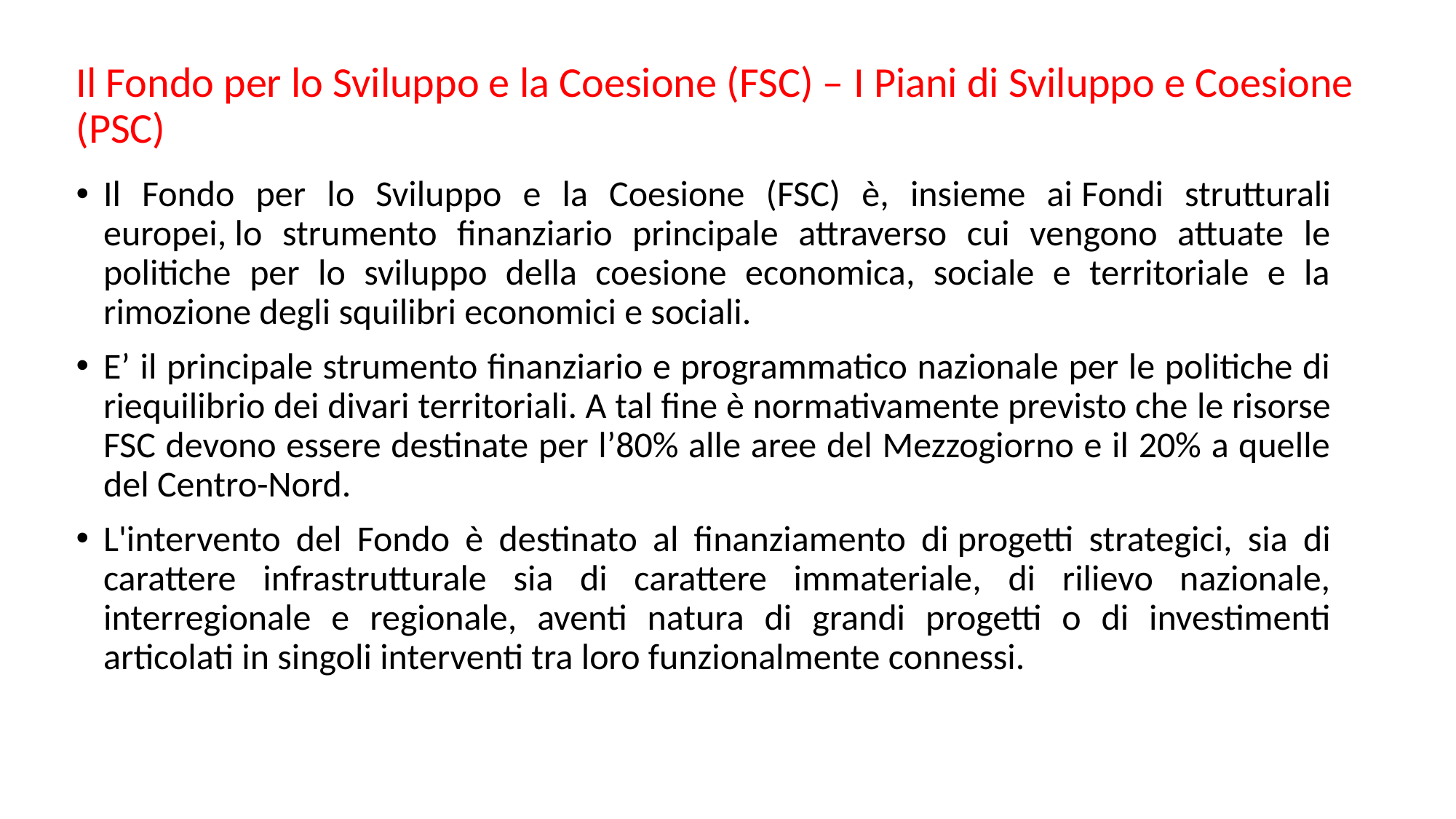

# Il Fondo per lo Sviluppo e la Coesione (FSC) – I Piani di Sviluppo e Coesione (PSC)
Il Fondo per lo Sviluppo e la Coesione (FSC) è, insieme ai Fondi strutturali europei, lo strumento finanziario principale attraverso cui vengono attuate le politiche per lo sviluppo della coesione economica, sociale e territoriale e la rimozione degli squilibri economici e sociali.
E’ il principale strumento finanziario e programmatico nazionale per le politiche di riequilibrio dei divari territoriali. A tal fine è normativamente previsto che le risorse FSC devono essere destinate per l’80% alle aree del Mezzogiorno e il 20% a quelle del Centro-Nord.
L'intervento del Fondo è destinato al finanziamento di progetti strategici, sia di carattere infrastrutturale sia di carattere immateriale, di rilievo nazionale, interregionale e regionale, aventi natura di grandi progetti o di investimenti articolati in singoli interventi tra loro funzionalmente connessi.